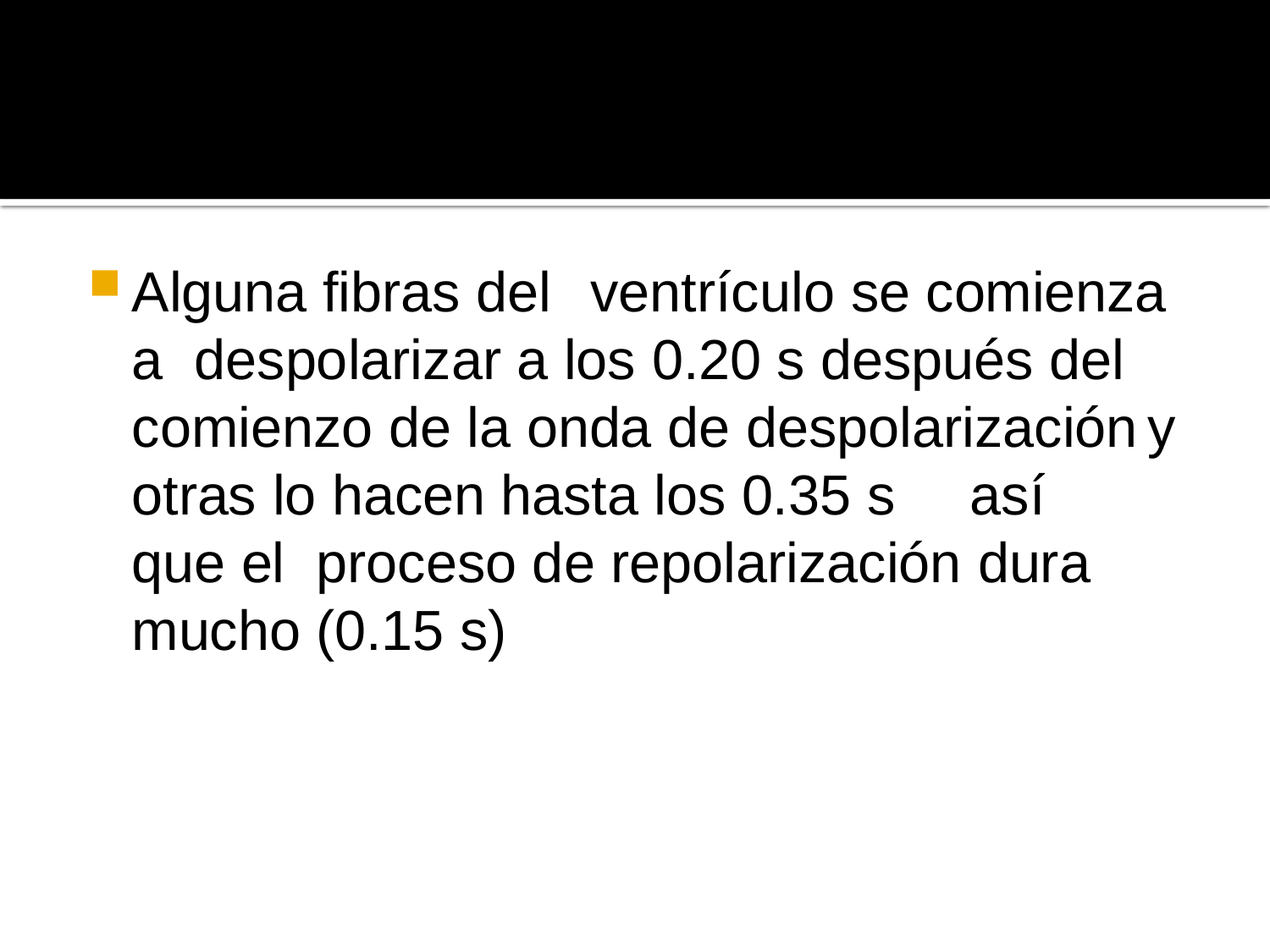

Alguna fibras del	ventrículo se comienza a  despolarizar a los 0.20 s después del  comienzo de la onda de despolarización	y  otras lo hacen hasta los 0.35 s	así	que el  proceso de repolarización dura mucho (0.15 s)